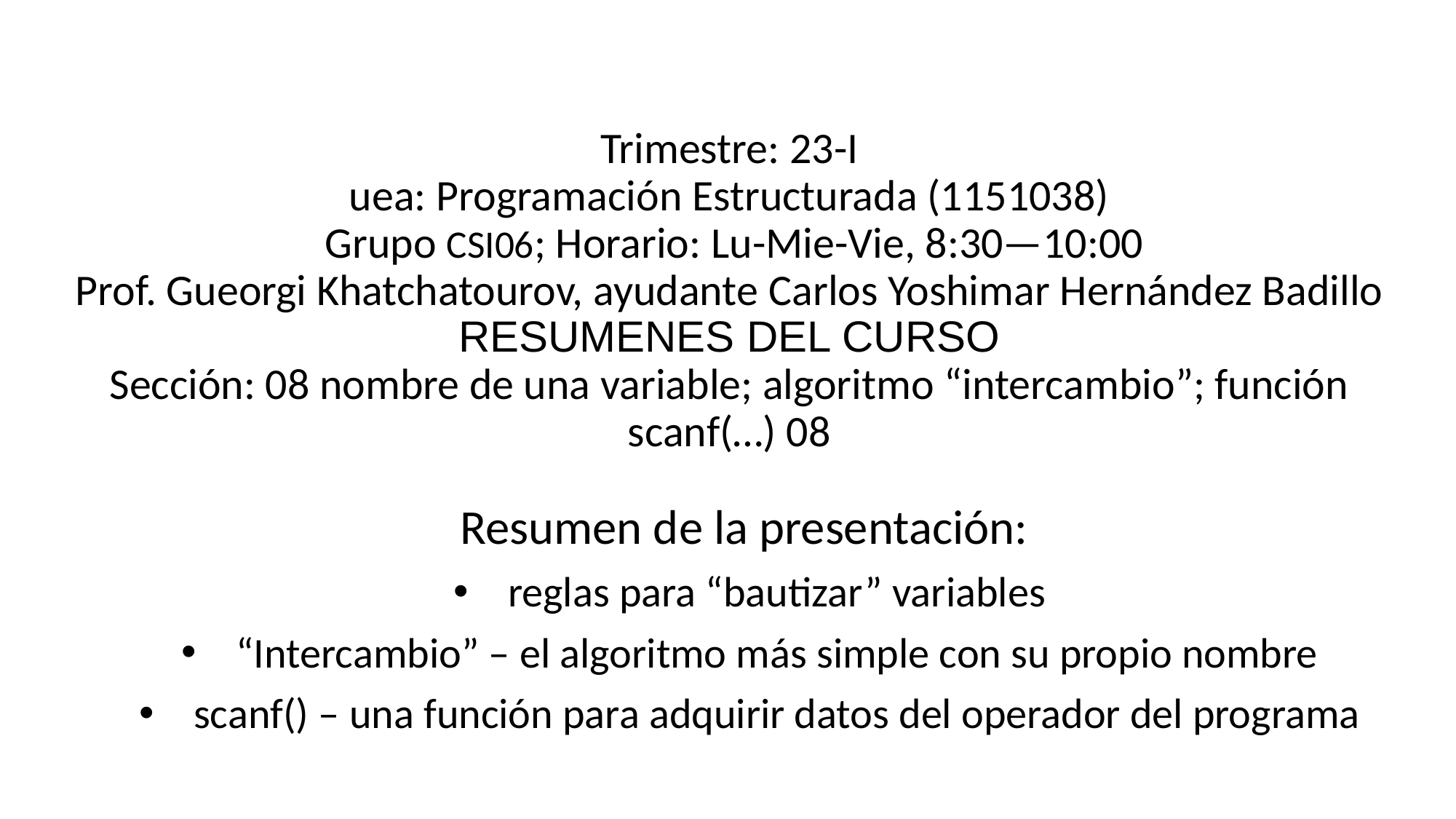

# Trimestre: 23-I uea: Programación Estructurada (1151038) Grupo CSI06; Horario: Lu-Mie-Vie, 8:30—10:00 Prof. Gueorgi Khatchatourov, ayudante Carlos Yoshimar Hernández Badillo RESUMENES DEL CURSO Sección: 08 nombre de una variable; algoritmo “intercambio”; función scanf(…) 08

Resumen de la presentación:
reglas para “bautizar” variables
“Intercambio” – el algoritmo más simple con su propio nombre
scanf() – una función para adquirir datos del operador del programa